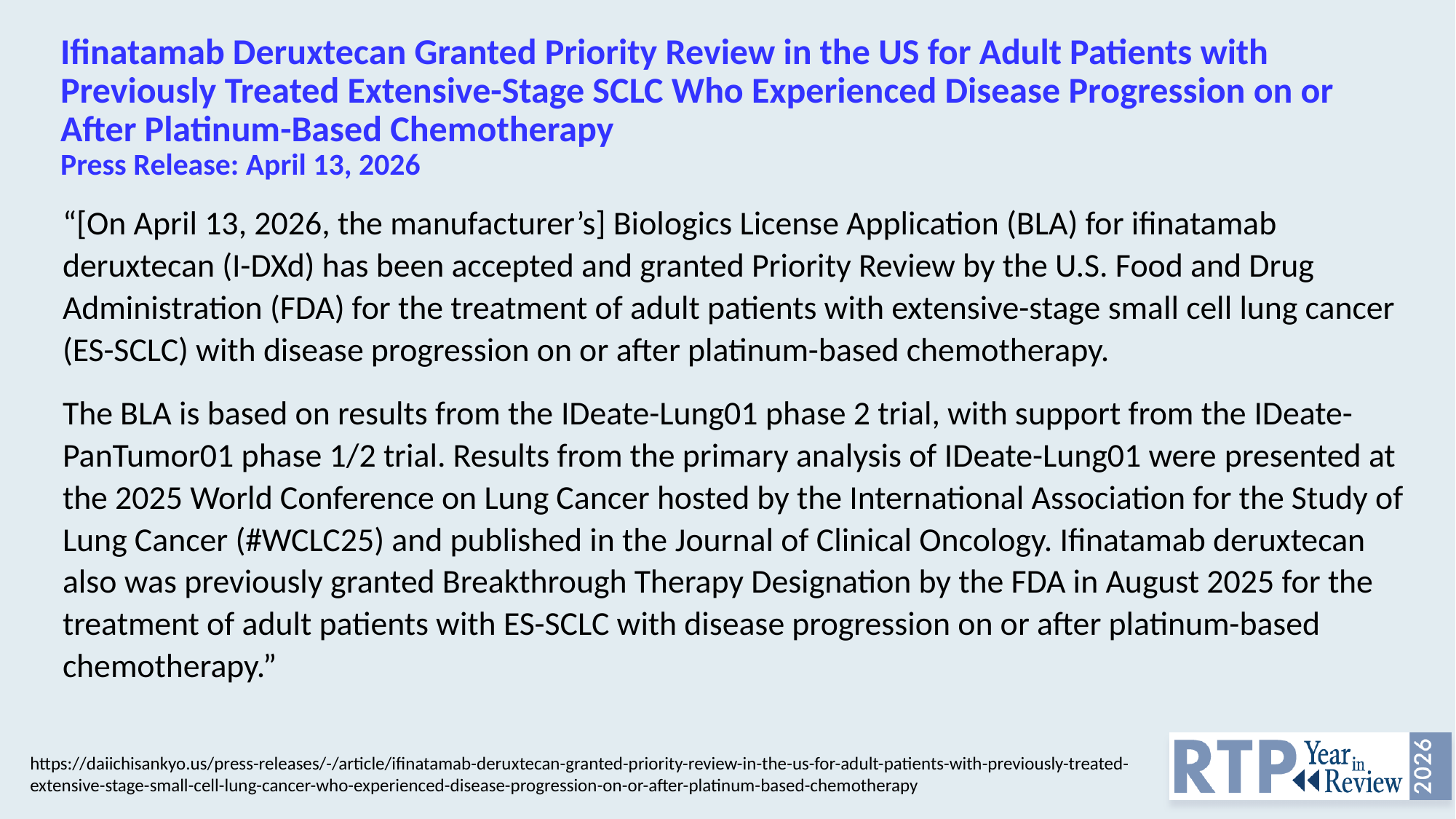

# Ifinatamab Deruxtecan Granted Priority Review in the US for Adult Patients with Previously Treated Extensive-Stage SCLC Who Experienced Disease Progression on or After Platinum-Based Chemotherapy Press Release: April 13, 2026
“[On April 13, 2026, the manufacturer’s] Biologics License Application (BLA) for ifinatamab deruxtecan (I-DXd) has been accepted and granted Priority Review by the U.S. Food and Drug Administration (FDA) for the treatment of adult patients with extensive-stage small cell lung cancer (ES-SCLC) with disease progression on or after platinum-based chemotherapy.
The BLA is based on results from the IDeate-Lung01 phase 2 trial, with support from the IDeate-PanTumor01 phase 1/2 trial. Results from the primary analysis of IDeate-Lung01 were presented at the 2025 World Conference on Lung Cancer hosted by the International Association for the Study of Lung Cancer (#WCLC25) and published in the Journal of Clinical Oncology. Ifinatamab deruxtecan also was previously granted Breakthrough Therapy Designation by the FDA in August 2025 for the treatment of adult patients with ES-SCLC with disease progression on or after platinum-based chemotherapy.”
https://daiichisankyo.us/press-releases/-/article/ifinatamab-deruxtecan-granted-priority-review-in-the-us-for-adult-patients-with-previously-treated-extensive-stage-small-cell-lung-cancer-who-experienced-disease-progression-on-or-after-platinum-based-chemotherapy